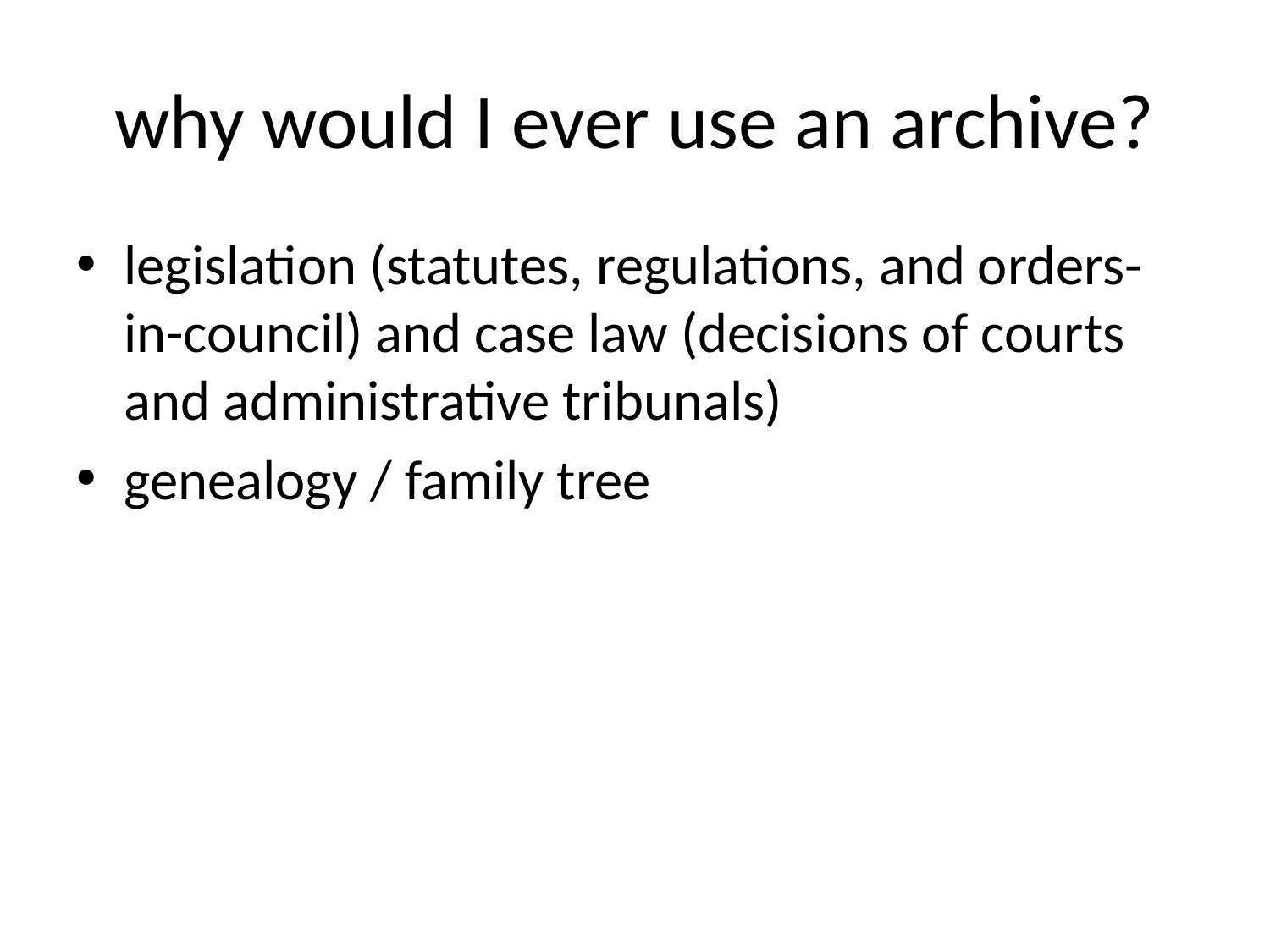

# why would I ever use an archive?
legislation (statutes, regulations, and orders-in-council) and case law (decisions of courts and administrative tribunals)
genealogy / family tree